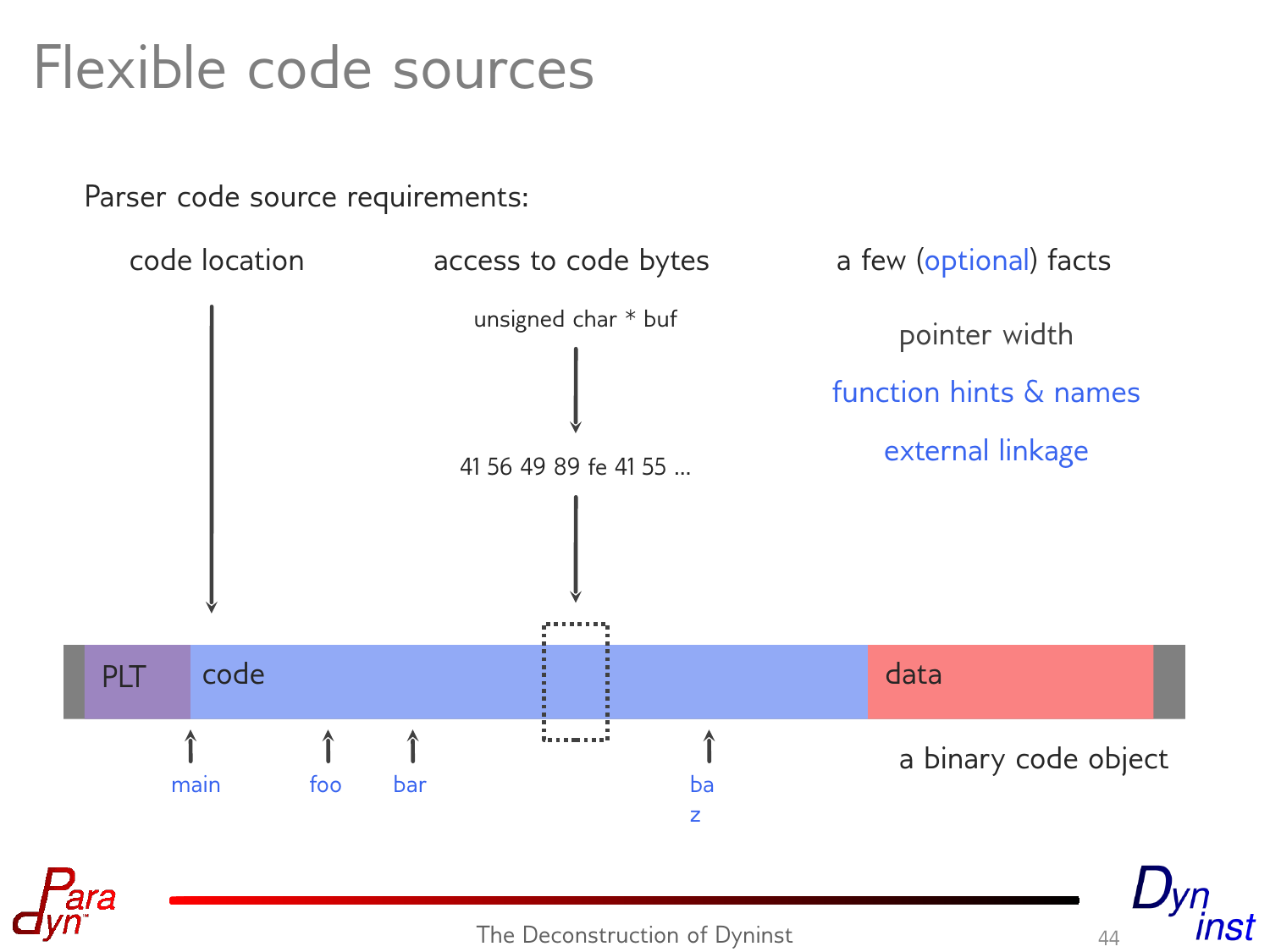

# Flexible code sources
Parser code source requirements:
code location

code
data
access to code bytes
unsigned char * buf
41 56 49 89 fe 41 55 …

a few (optional) facts
pointer width
function hints & names
main
foo
bar
baz
external linkage

PLT

a binary code object
The Deconstruction of Dyninst
44